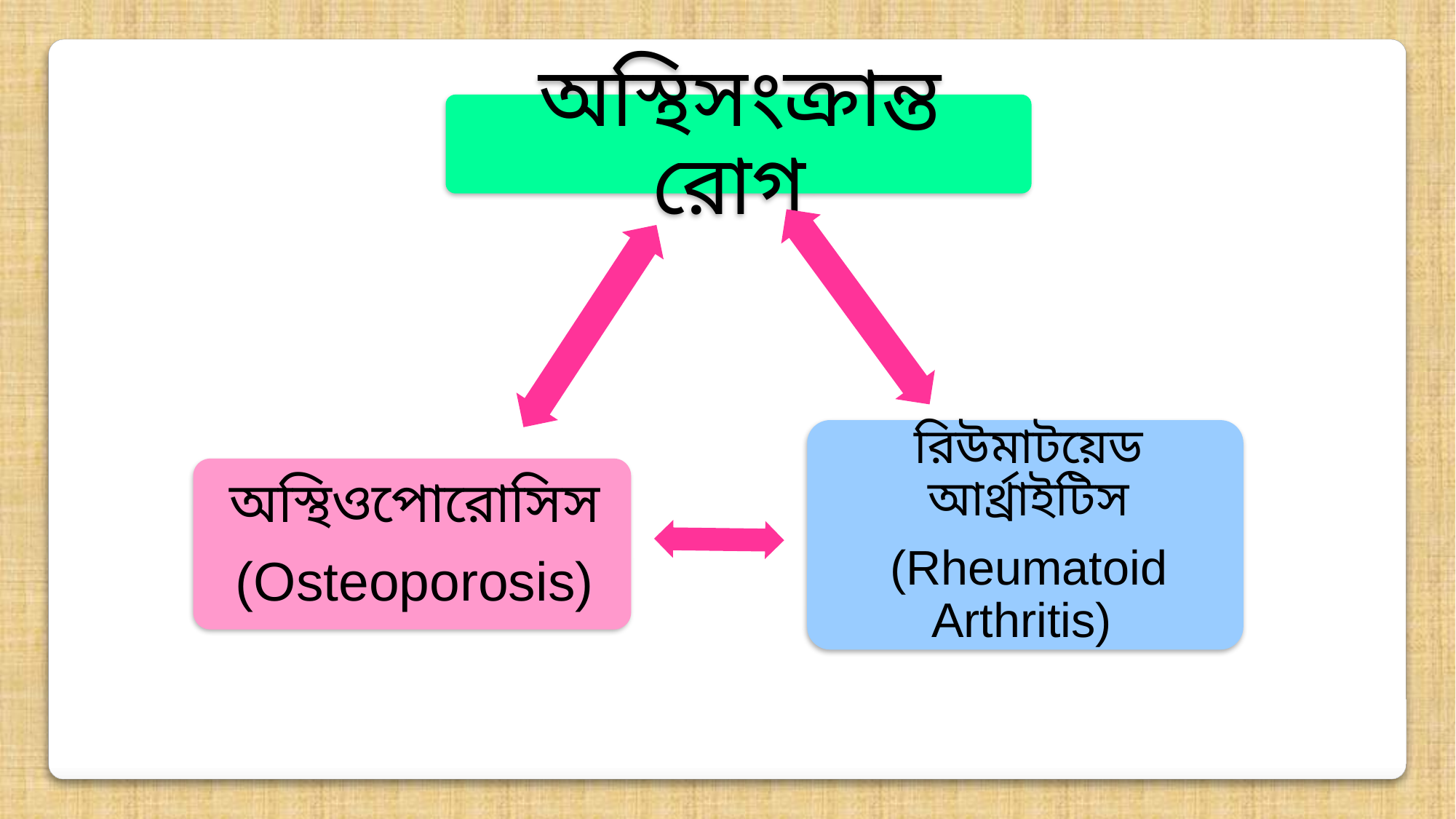

অস্থিসংক্রান্ত রোগ

রিউমাটয়েড আর্থ্রাইটিস
(Rheumatoid Arthritis)

অস্থিওপোরোসিস
(Osteoporosis)